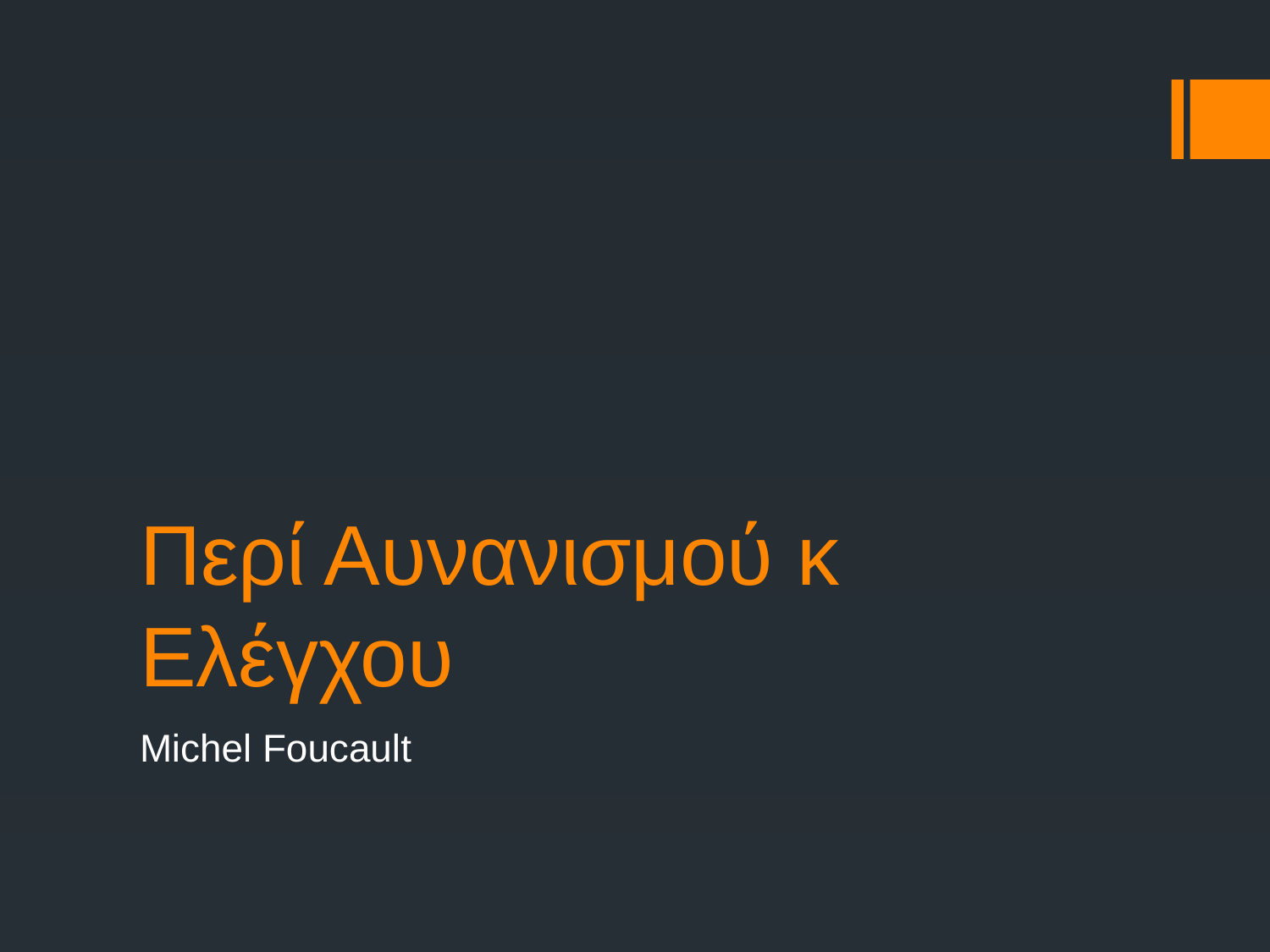

# Περί Αυνανισμού κ Ελέγχου
Michel Foucault